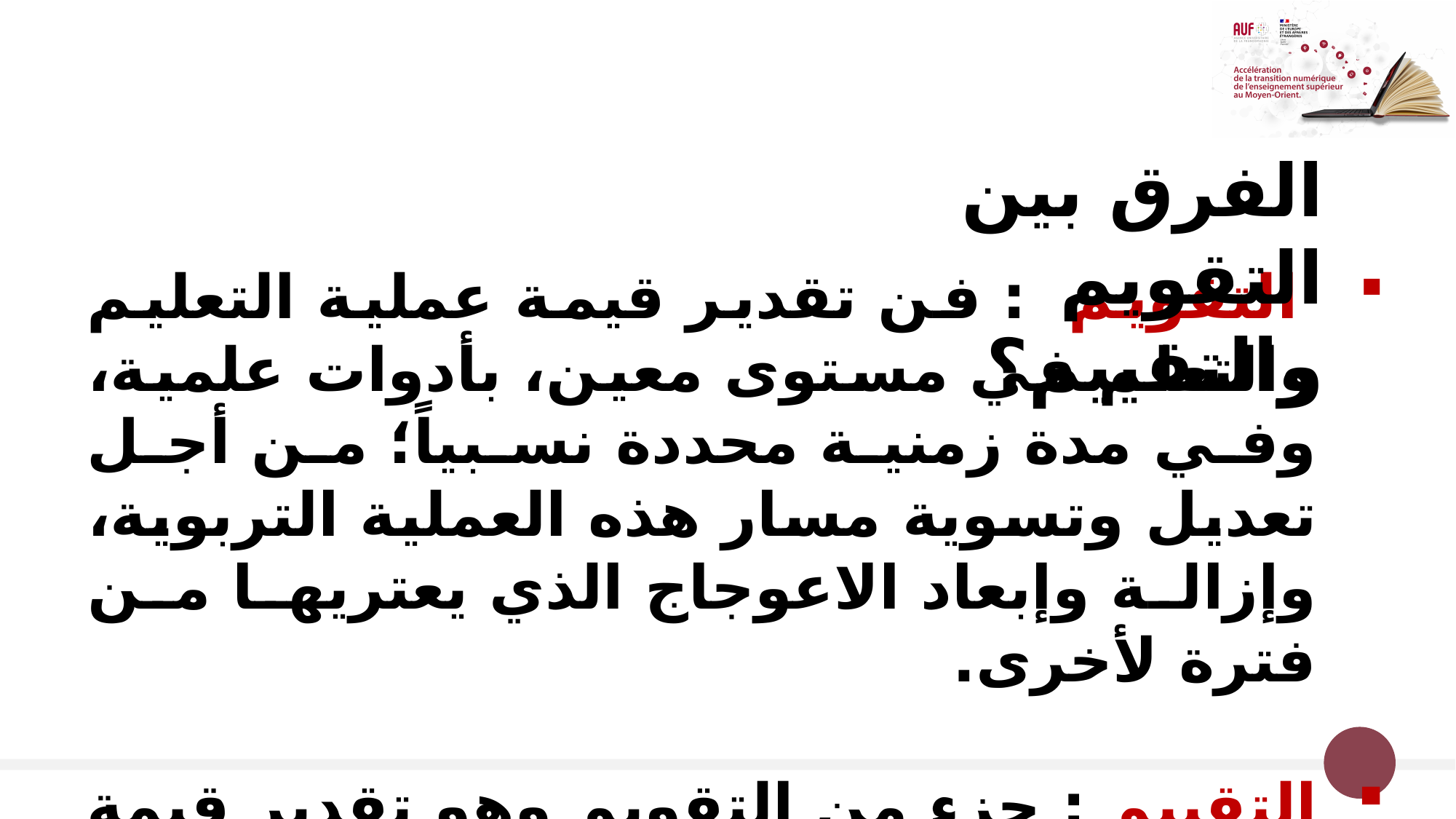

الفرق بين التقويم والتقييم؟
 التقويم  : فن تقدير قيمة عملية التعليم والتعلم في مستوى معين، بأدوات علمية، وفي مدة زمنية محددة نسبياً؛ من أجل تعديل وتسوية مسار هذه العملية التربوية، وإزالة وإبعاد الاعوجاج الذي يعتريها من فترة لأخرى.

التقييم : جزء من التقويم وهو تقدير قيمة عملية التعليم والتعلم في مستوى معين، بأدوات علمية، وفي مدة زمنية محددة، قصد إصدار قرار عنها.